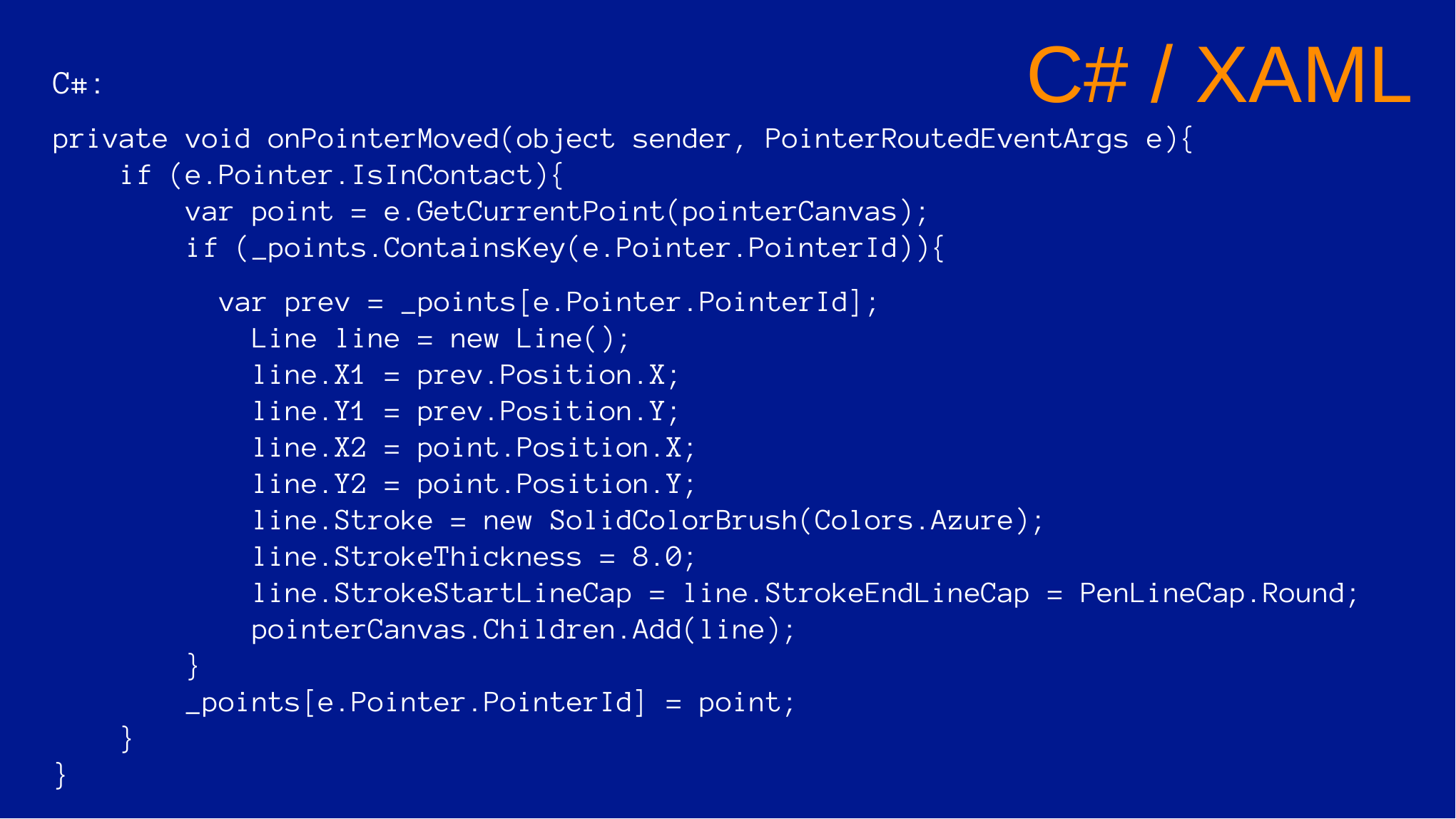

C# / XAML
C#:
private void onPointerMoved(object sender, PointerRoutedEventArgs e){
    if (e.Pointer.IsInContact){
        var point = e.GetCurrentPoint(pointerCanvas);
        if (_points.ContainsKey(e.Pointer.PointerId)){
	    var prev = _points[e.Pointer.PointerId];
            Line line = new Line();
            line.X1 = prev.Position.X;
            line.Y1 = prev.Position.Y;
            line.X2 = point.Position.X;
            line.Y2 = point.Position.Y;
            line.Stroke = new SolidColorBrush(Colors.Azure);
            line.StrokeThickness = 8.0;
            line.StrokeStartLineCap = line.StrokeEndLineCap = PenLineCap.Round;
            pointerCanvas.Children.Add(line);
        }
        _points[e.Pointer.PointerId] = point;
    }
}